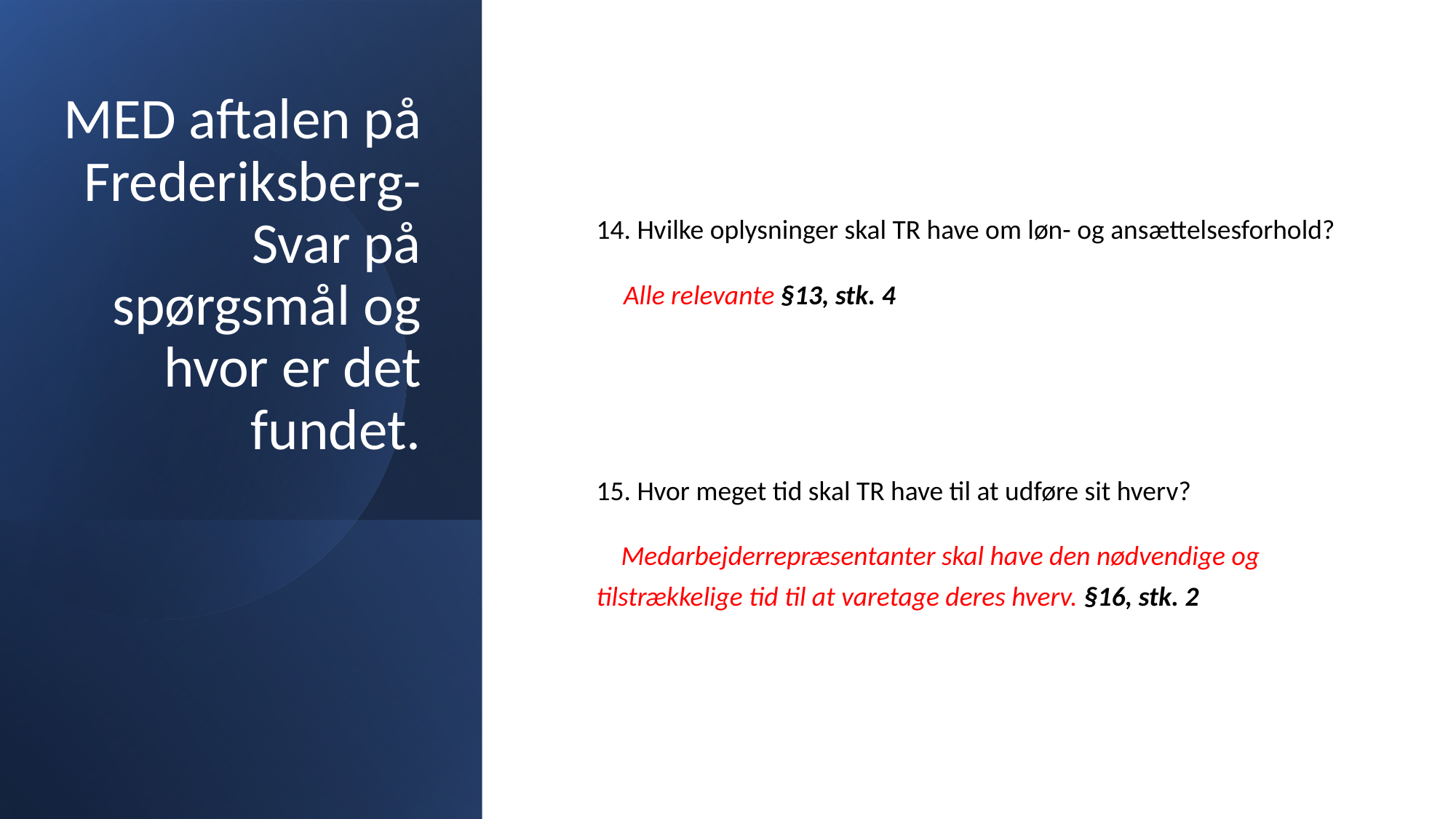

# MED aftalen på Frederiksberg- Svar på spørgsmål og hvor er det fundet.

14. Hvilke oplysninger skal TR have om løn- og ansættelsesforhold?
Alle relevante §13, stk. 4

15. Hvor meget tid skal TR have til at udføre sit hverv?
    Medarbejderrepræsentanter skal have den nødvendige og tilstrækkelige tid til at varetage deres hverv. §16, stk. 2